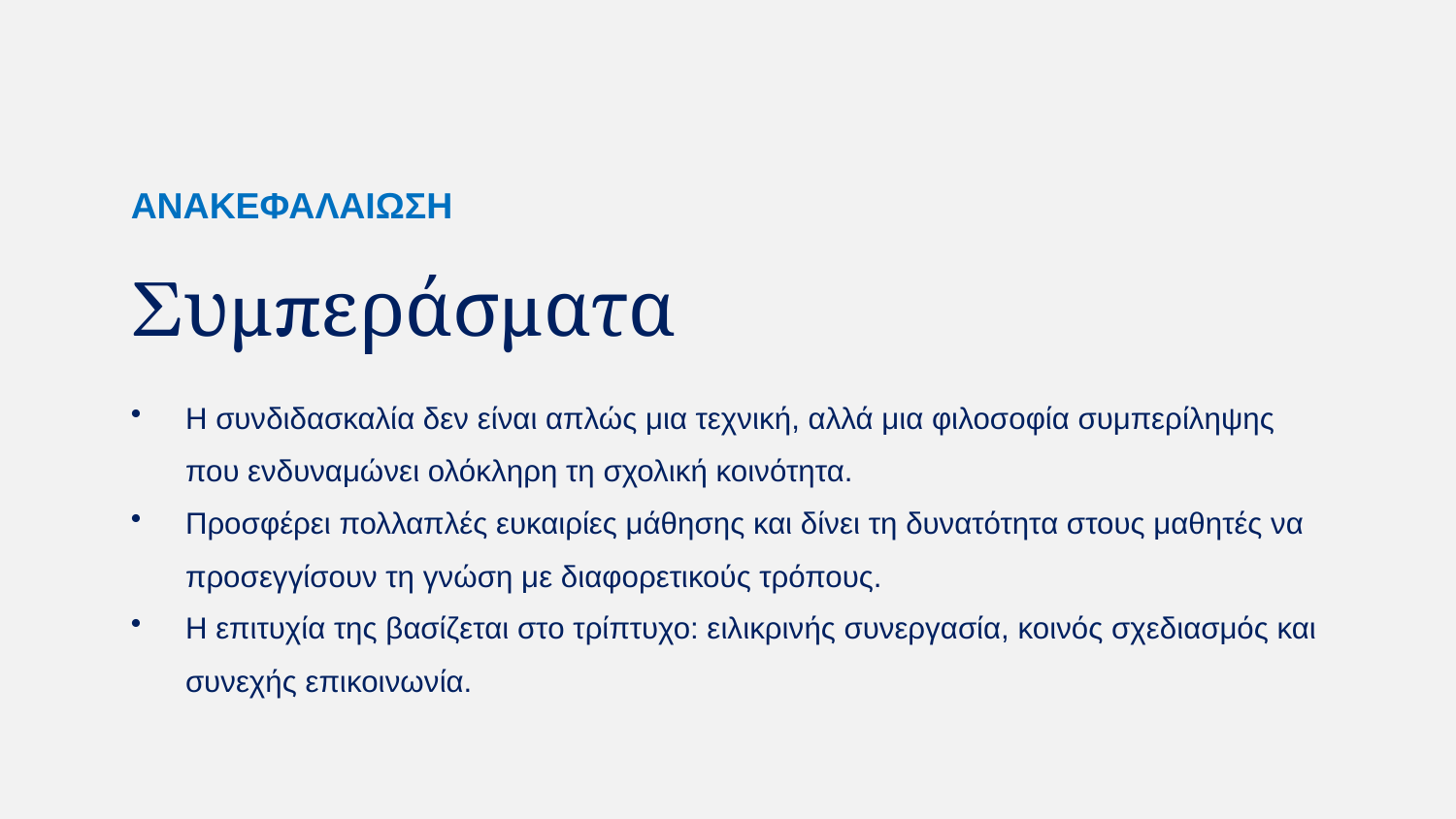

Η συνδιδασκαλία δεν είναι απλώς μια τεχνική, αλλά μια φιλοσοφία συμπερίληψης που ενδυναμώνει ολόκληρη τη σχολική κοινότητα.
Προσφέρει πολλαπλές ευκαιρίες μάθησης και δίνει τη δυνατότητα στους μαθητές να προσεγγίσουν τη γνώση με διαφορετικούς τρόπους.
Η επιτυχία της βασίζεται στο τρίπτυχο: ειλικρινής συνεργασία, κοινός σχεδιασμός και συνεχής επικοινωνία.
ΑΝΑΚΕΦΑΛΑΙΩΣΗ
Συμπεράσματα